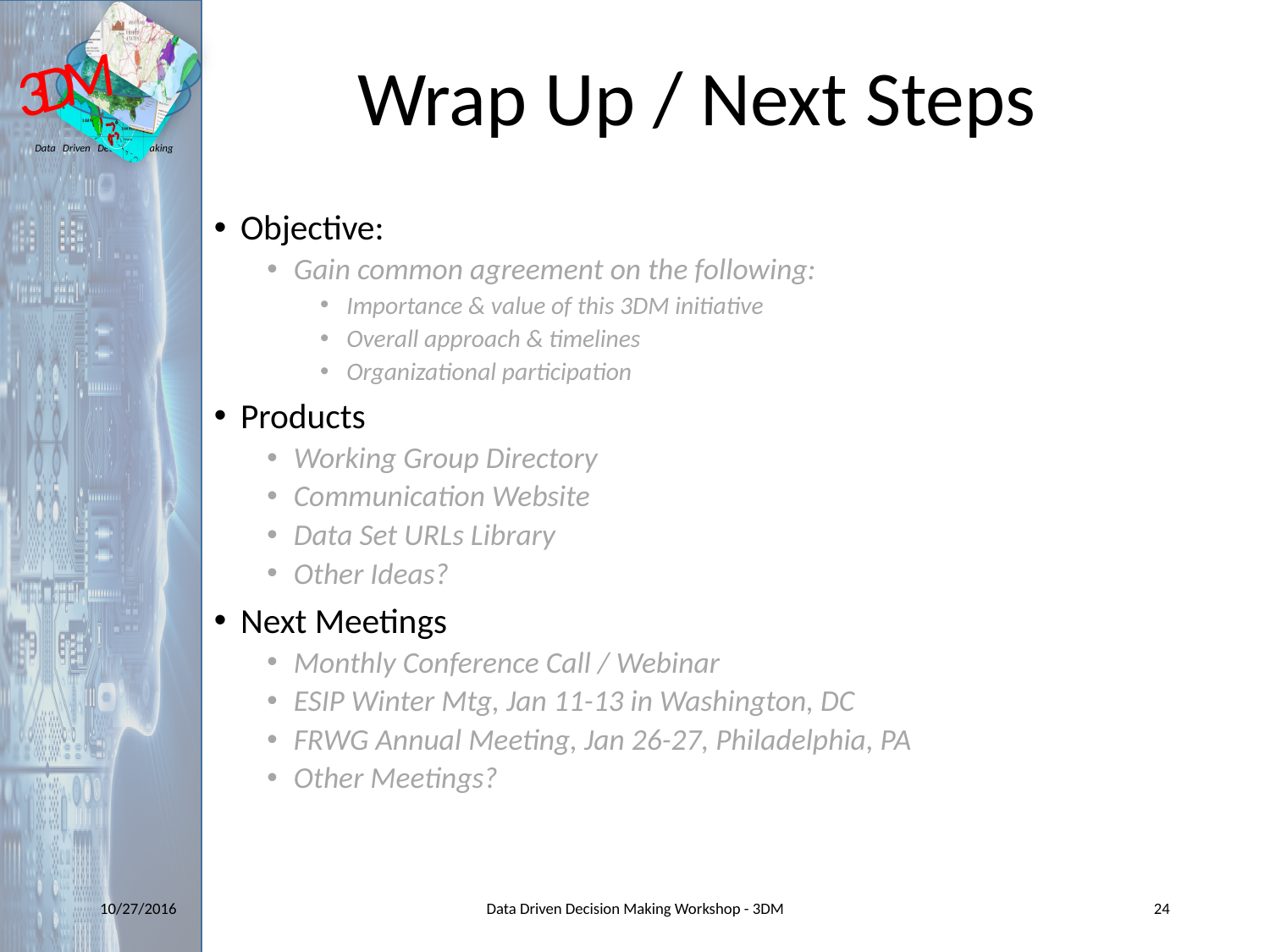

# Wrap Up / Next Steps
Objective:
Gain common agreement on the following:
Importance & value of this 3DM initiative
Overall approach & timelines
Organizational participation
Products
Working Group Directory
Communication Website
Data Set URLs Library
Other Ideas?
Next Meetings
Monthly Conference Call / Webinar
ESIP Winter Mtg, Jan 11-13 in Washington, DC
FRWG Annual Meeting, Jan 26-27, Philadelphia, PA
Other Meetings?

10/27/2016
Data Driven Decision Making Workshop - 3DM
24